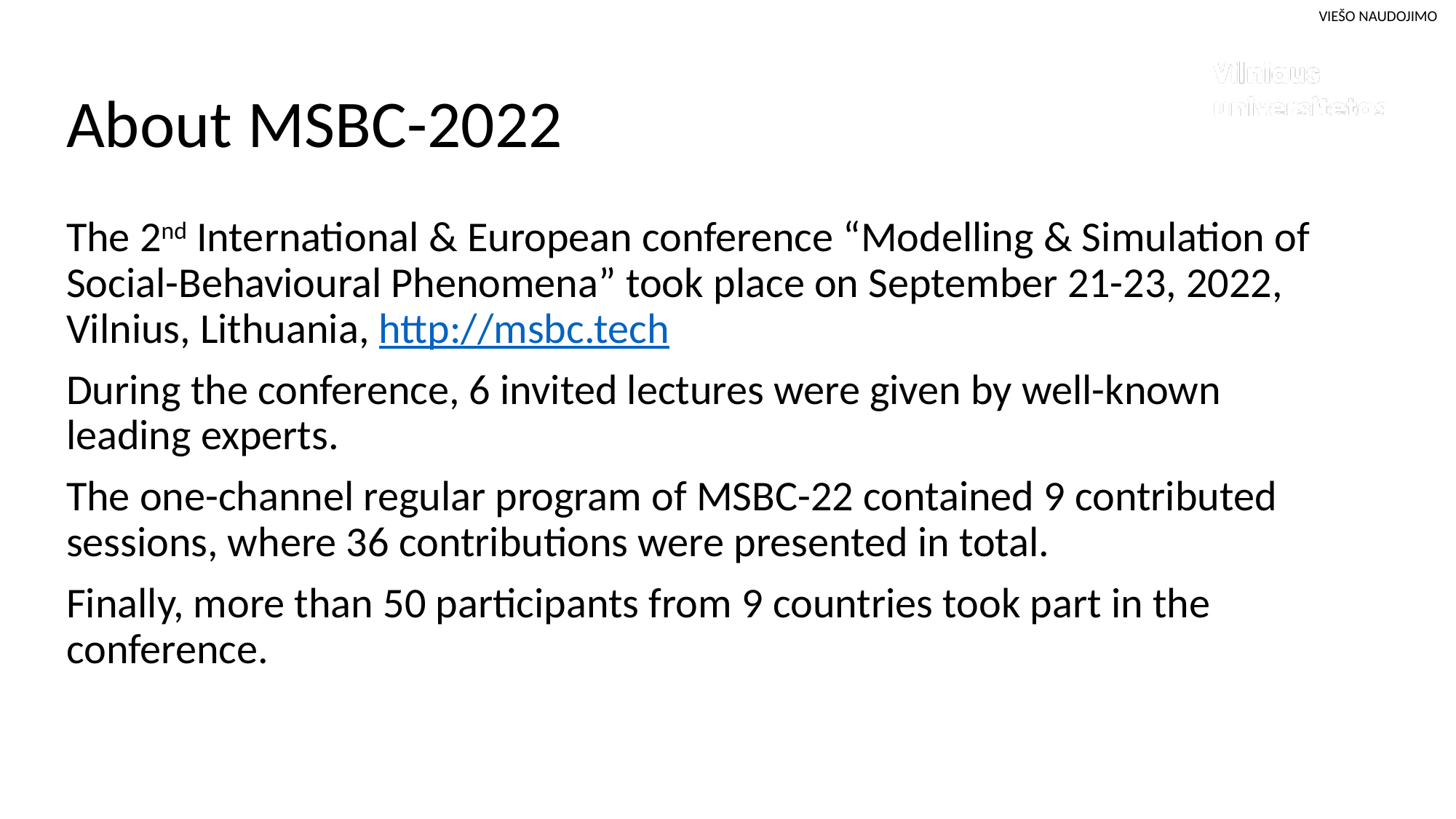

# About MSBC-2022
The 2nd International & European conference “Modelling & Simulation of Social-Behavioural Phenomena” took place on September 21-23, 2022, Vilnius, Lithuania, http://msbc.tech
During the conference, 6 invited lectures were given by well-known leading experts.
The one-channel regular program of MSBC-22 contained 9 contributed sessions, where 36 contributions were presented in total.
Finally, more than 50 participants from 9 countries took part in the conference.